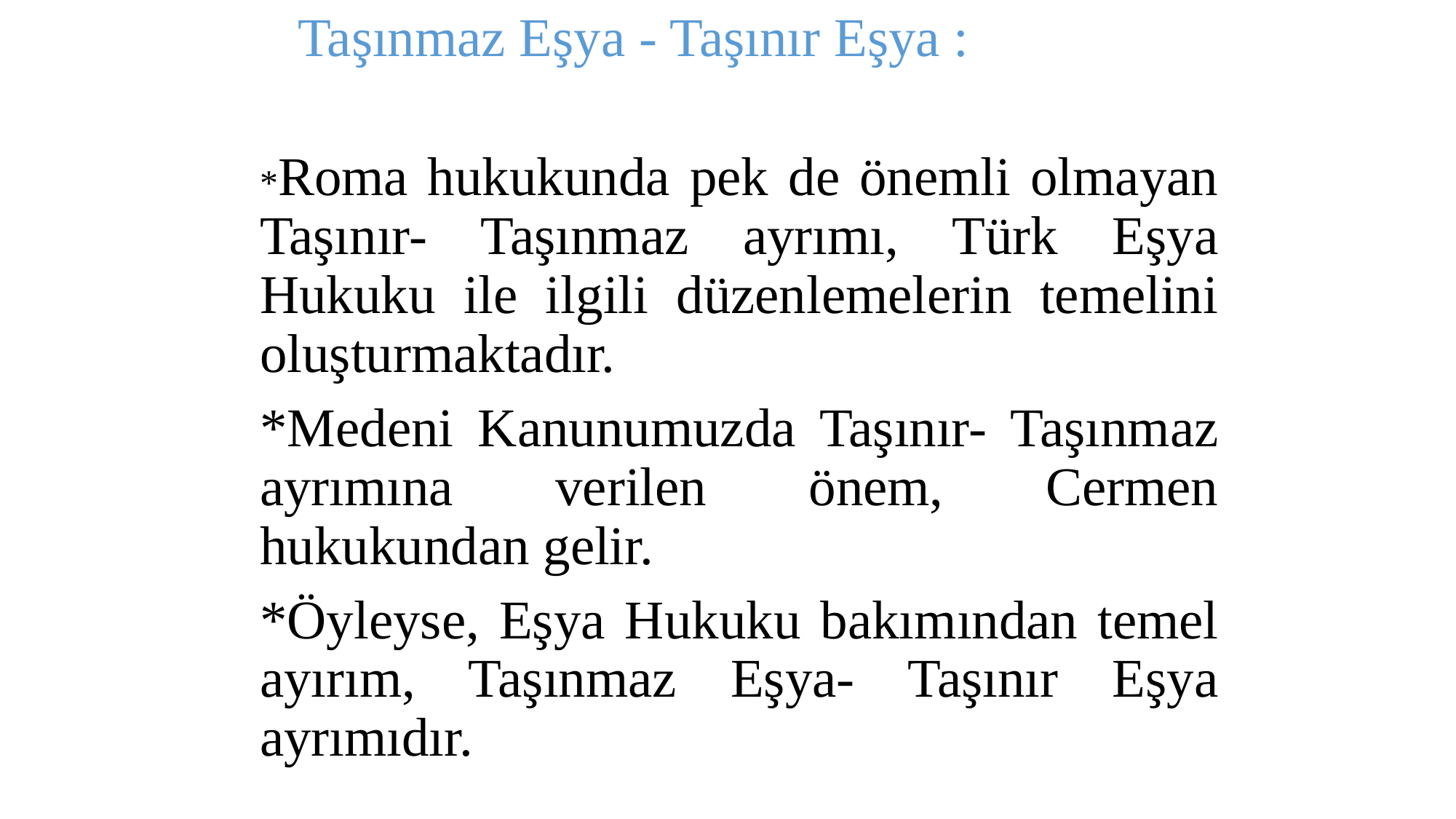

# Taşınmaz Eşya - Taşınır Eşya :
*Roma hukukunda pek de önemli olmayan Taşınır- Taşınmaz ayrımı, Türk Eşya Hukuku ile ilgili düzenlemelerin temelini oluşturmaktadır.
*Medeni Kanunumuzda Taşınır- Taşınmaz ayrımına verilen önem, Cermen hukukundan gelir.
*Öyleyse, Eşya Hukuku bakımından temel ayırım, Taşınmaz Eşya- Taşınır Eşya ayrımıdır.